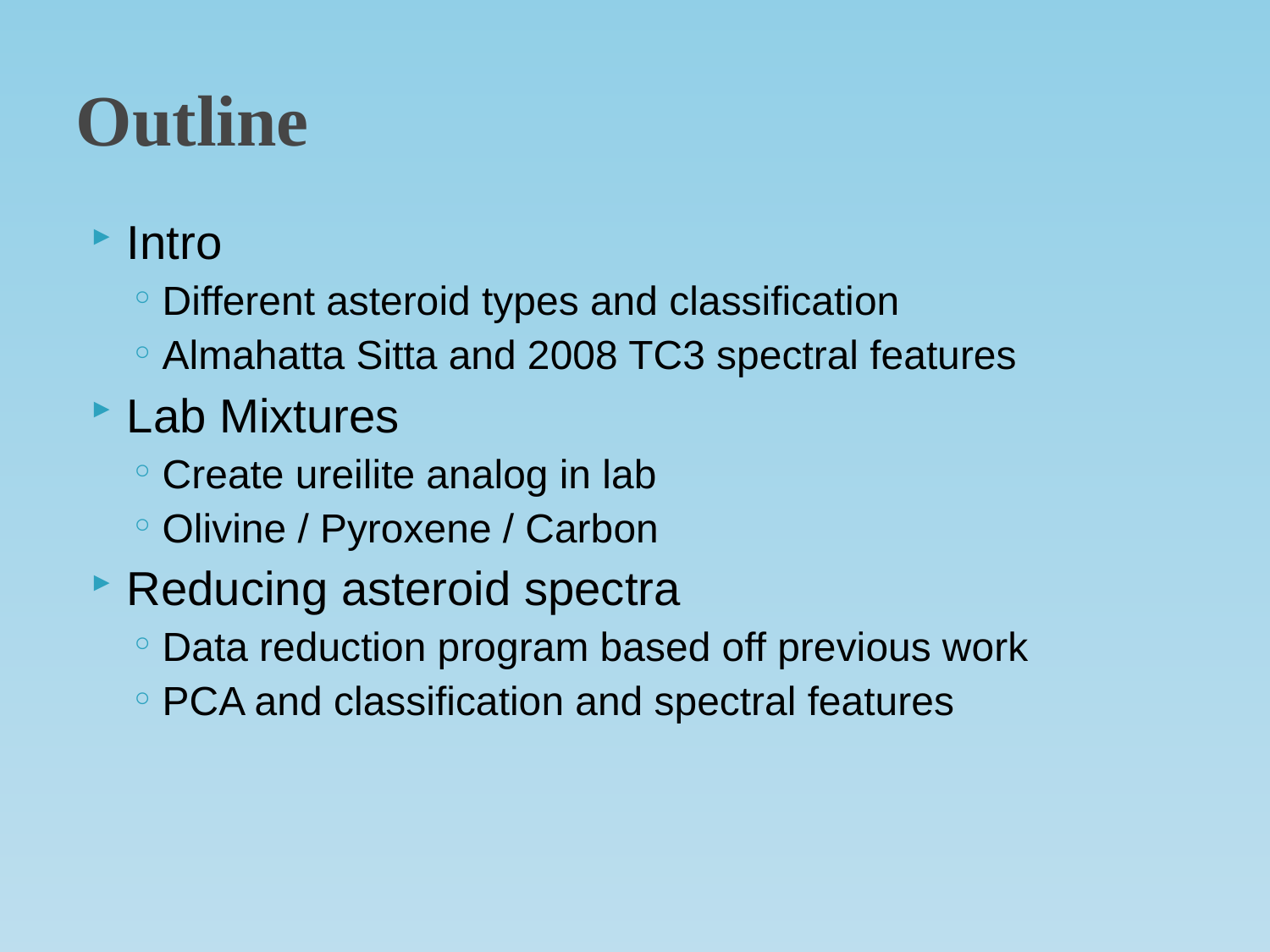

# Outline
Intro
Different asteroid types and classification
Almahatta Sitta and 2008 TC3 spectral features
Lab Mixtures
Create ureilite analog in lab
Olivine / Pyroxene / Carbon
Reducing asteroid spectra
Data reduction program based off previous work
PCA and classification and spectral features